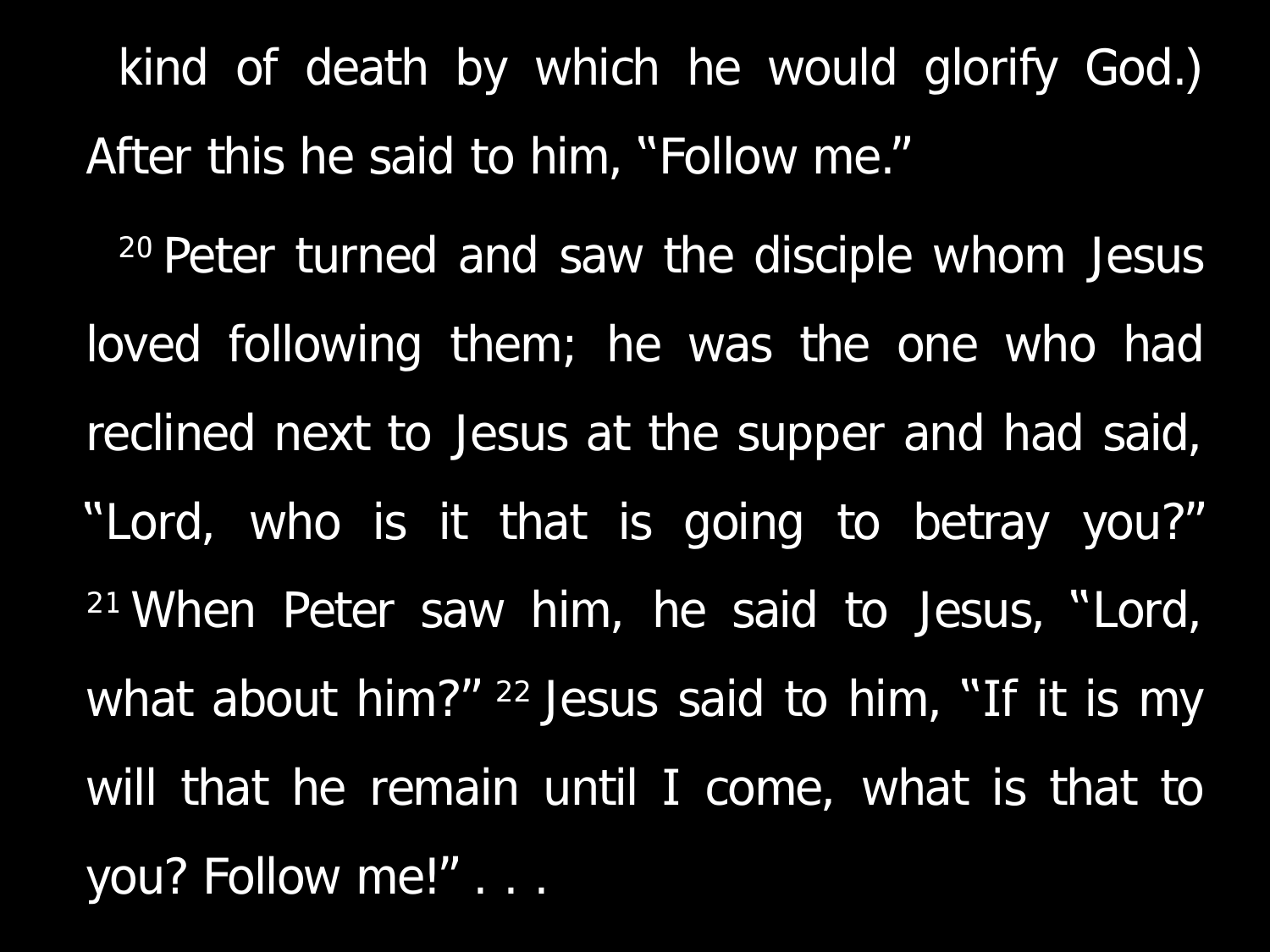

kind of death by which he would glorify God.) After this he said to him, “Follow me.”
20 Peter turned and saw the disciple whom Jesus loved following them; he was the one who had reclined next to Jesus at the supper and had said, “Lord, who is it that is going to betray you?” 21 When Peter saw him, he said to Jesus, “Lord, what about him?” 22 Jesus said to him, “If it is my will that he remain until I come, what is that to you? Follow me!” . . .